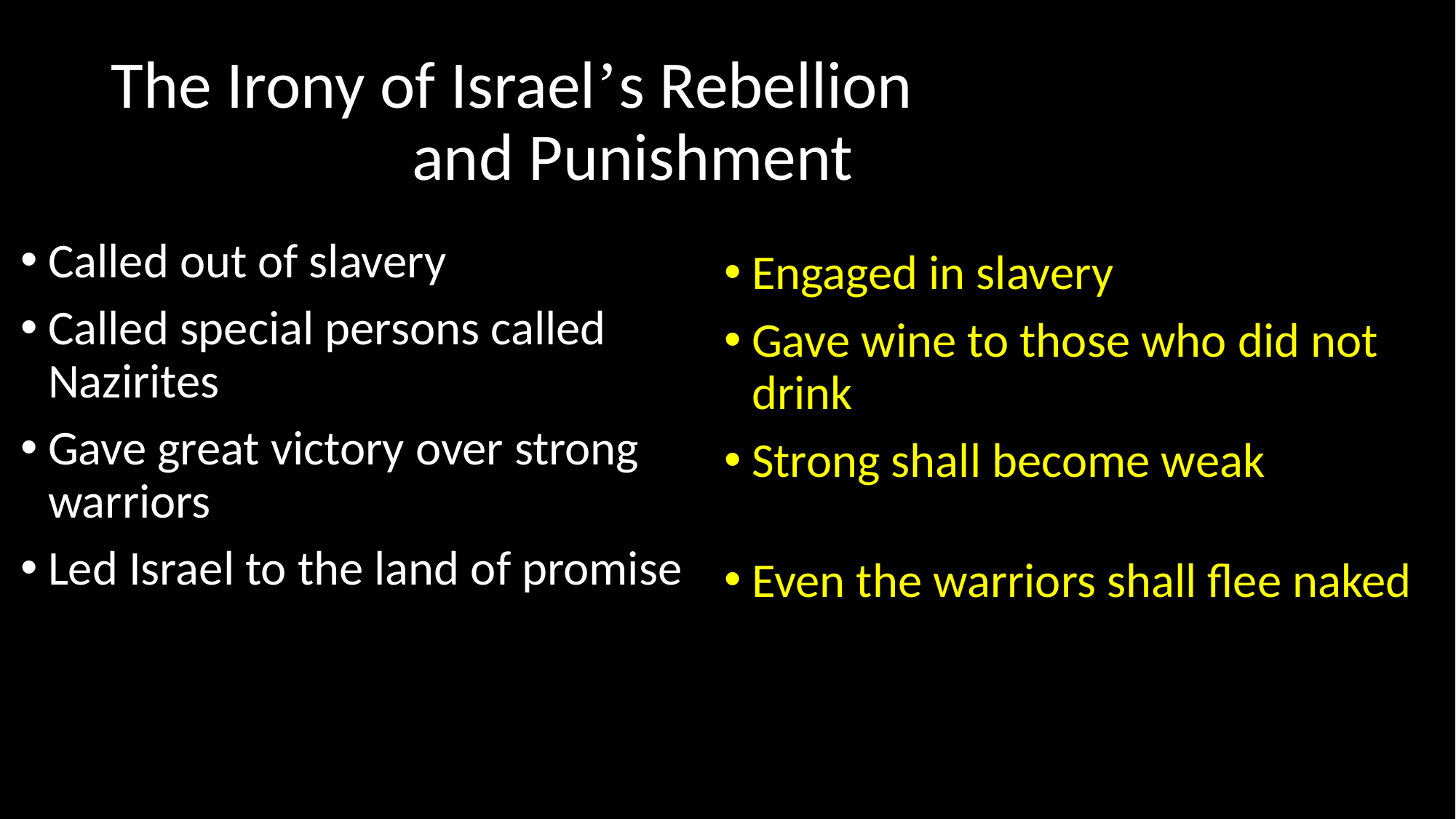

# The Irony of Israel’s Rebellion and Punishment
Called out of slavery
Called special persons called Nazirites
Gave great victory over strong warriors
Led Israel to the land of promise
Engaged in slavery
Gave wine to those who did not drink
Strong shall become weak
Even the warriors shall flee naked